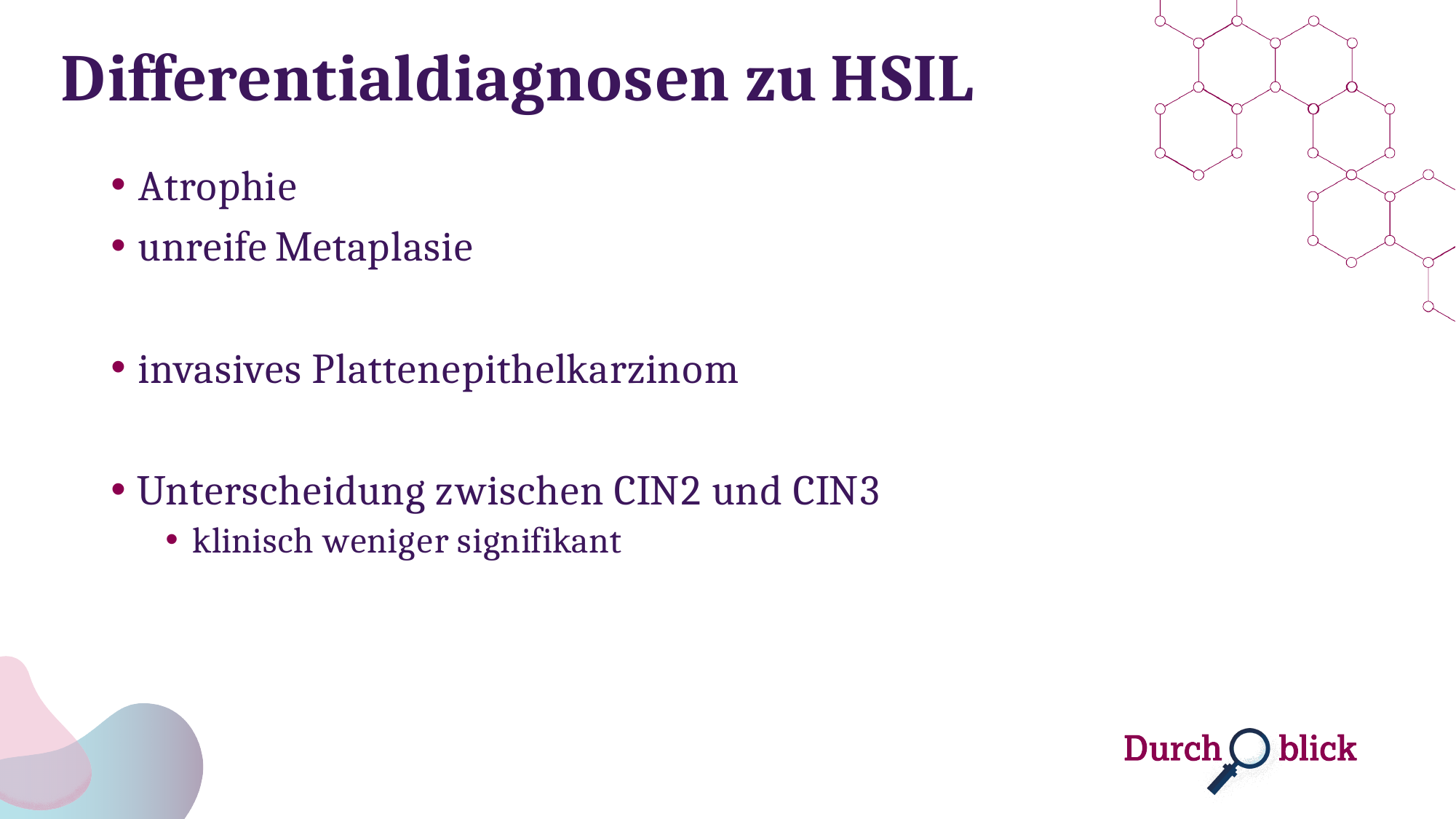

# Differentialdiagnosen zu HSIL
Atrophie
unreife Metaplasie

invasives Plattenepithelkarzinom

Unterscheidung zwischen CIN2 und CIN3
klinisch weniger signifikant